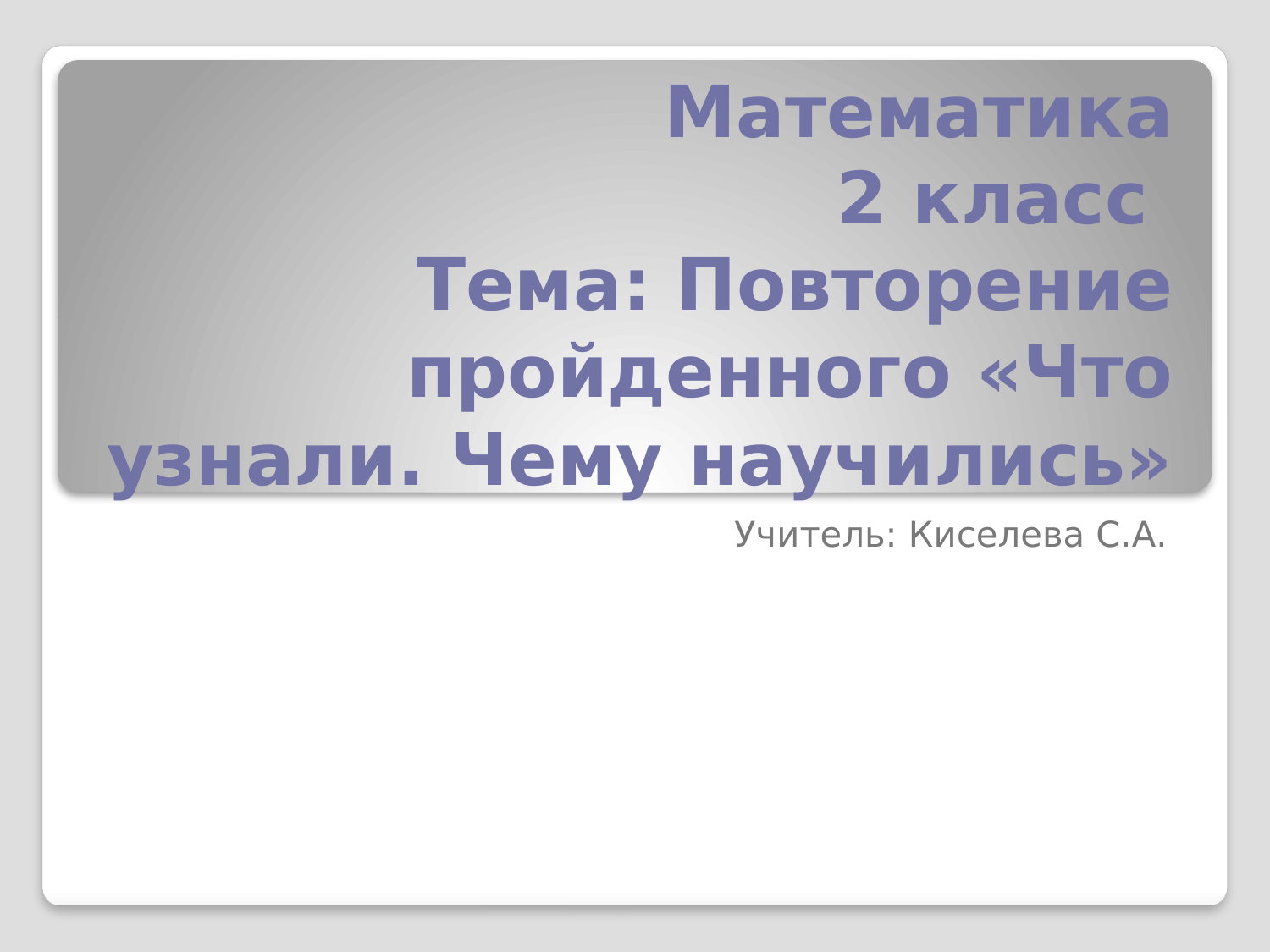

# Математика 2 класс Тема: Повторение пройденного «Что узнали. Чему научились»
Учитель: Киселева С.А.